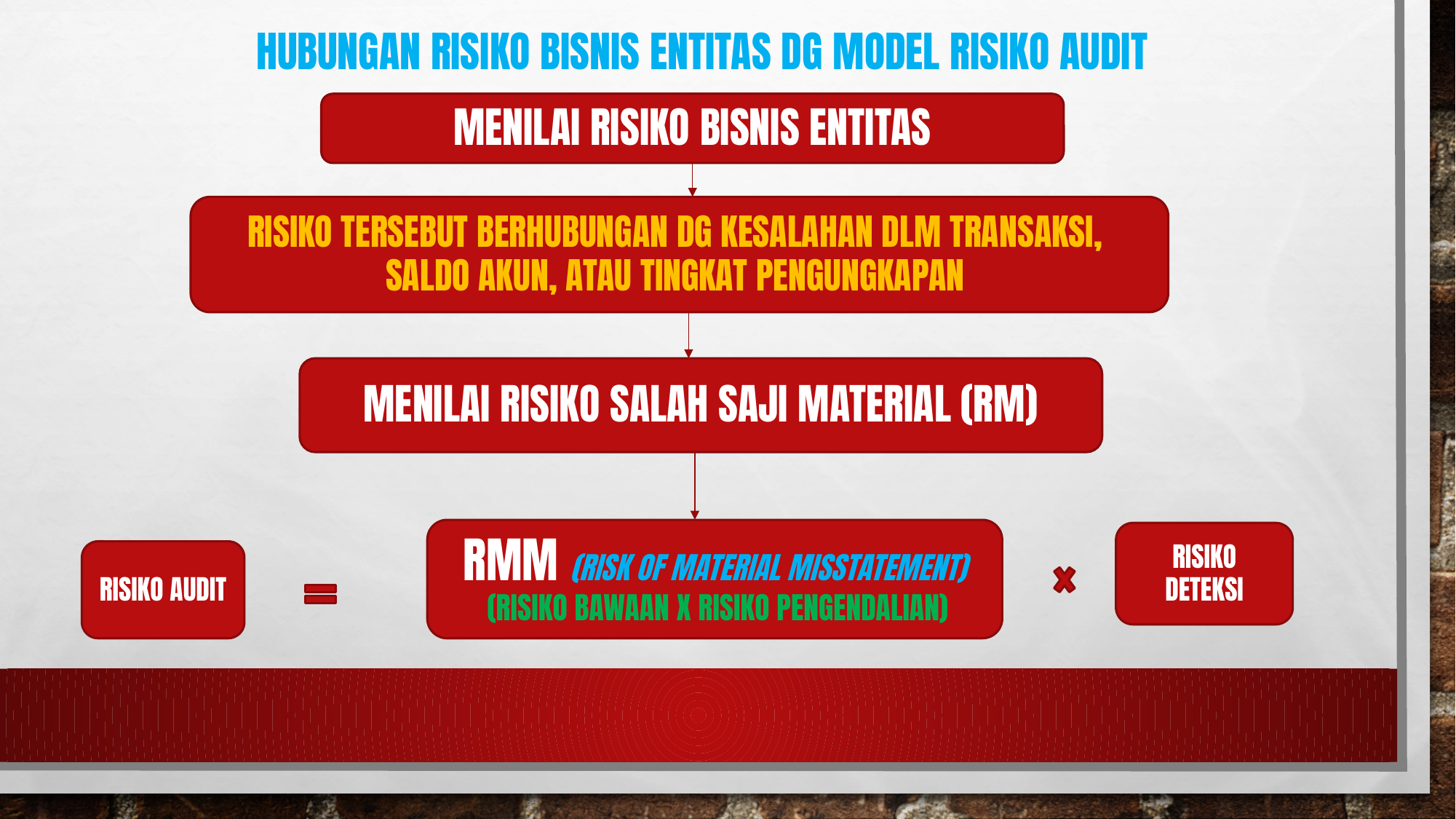

# Hubungan risiko bisnis entitas dg model risiko audit
MENILAI RISIKO BISNIS ENTITAS
RISIKO TERSEBUT BERHUBUNGAN DG KESALAHAN DLM TRANSAKSI,
SALDO AKUN, ATAU TINGKAT PENGUNGKAPAN
MENILAI RISIKO SALAH SAJI MATERIAL (RM)
RMM (RISK OF MATERIAL MISSTATEMENT)
 (RISIKO BAWAAN X RISIKO PENGENDALIAN)
RISIKO DETEKSI
RISIKO AUDIT